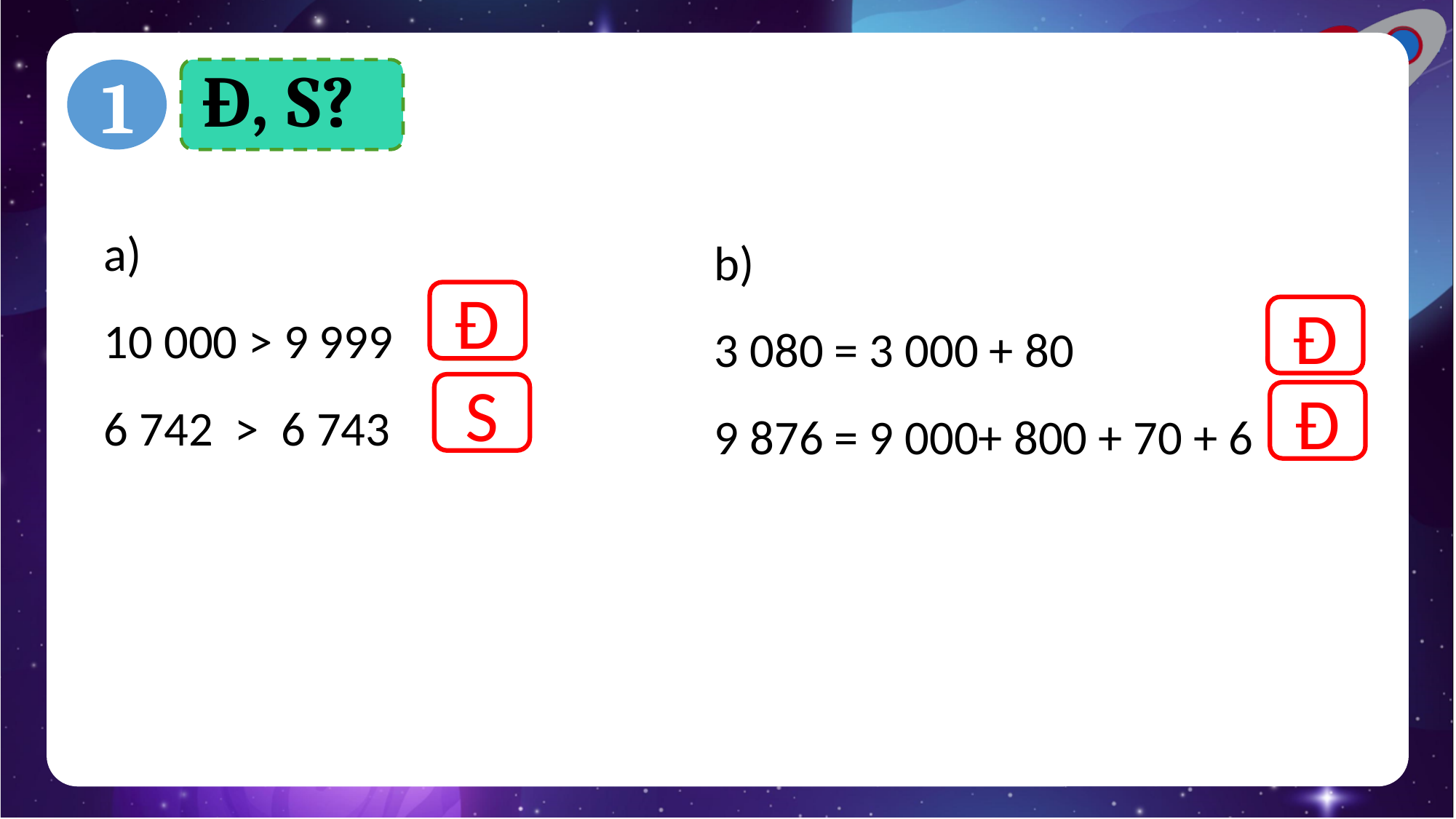

1

Đ, S?
a)
10 000 > 9 999
6 742  >  6 743
?
?
b)
3 080 = 3 000 + 80
9 876 = 9 000+ 800 + 70 + 6
?
?
Đ
Đ
S
Đ